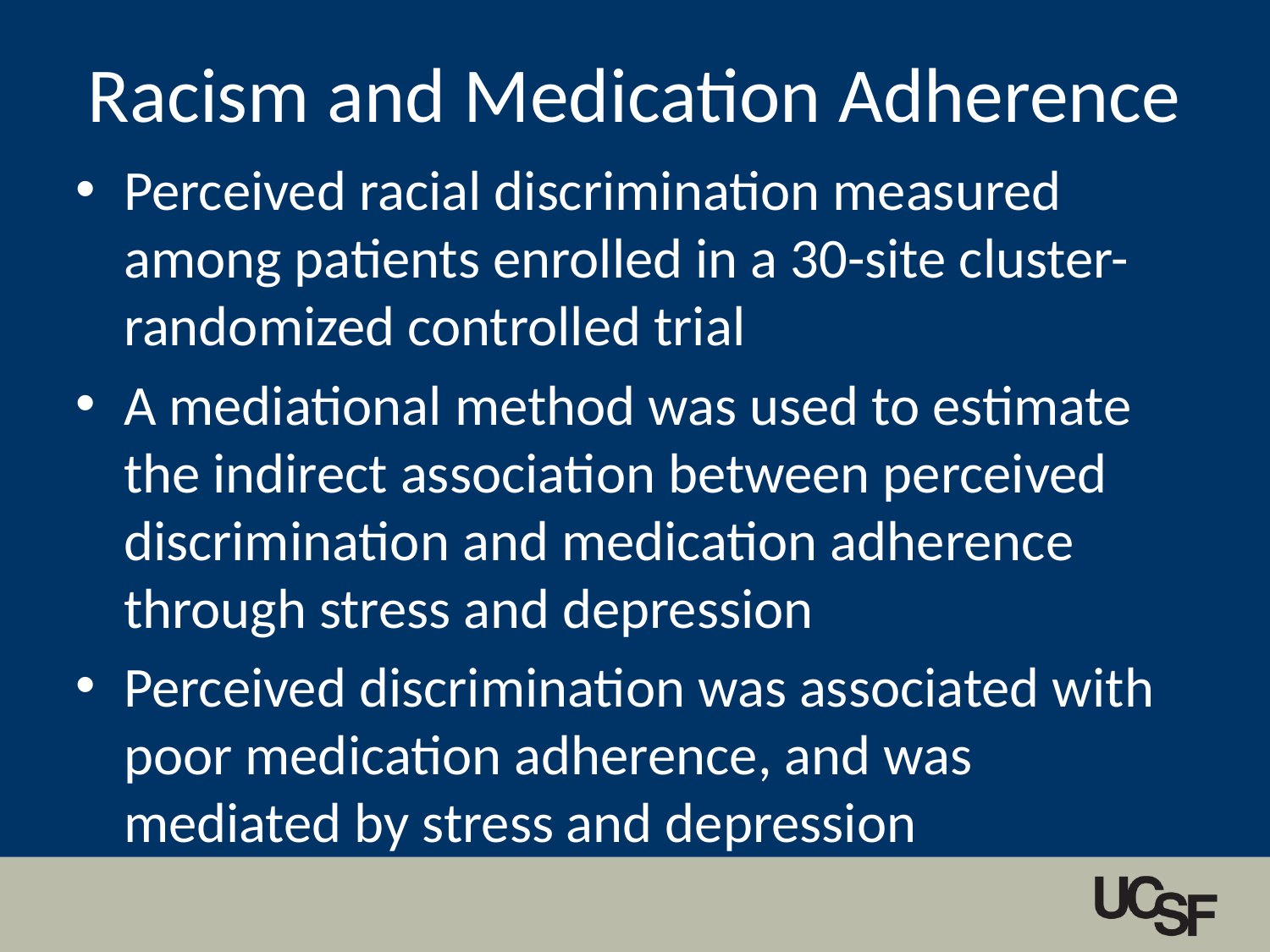

Racism and Medication Adherence
Perceived racial discrimination measured among patients enrolled in a 30-site cluster-randomized controlled trial
A mediational method was used to estimate the indirect association between perceived discrimination and medication adherence through stress and depression
Perceived discrimination was associated with poor medication adherence, and was mediated by stress and depression